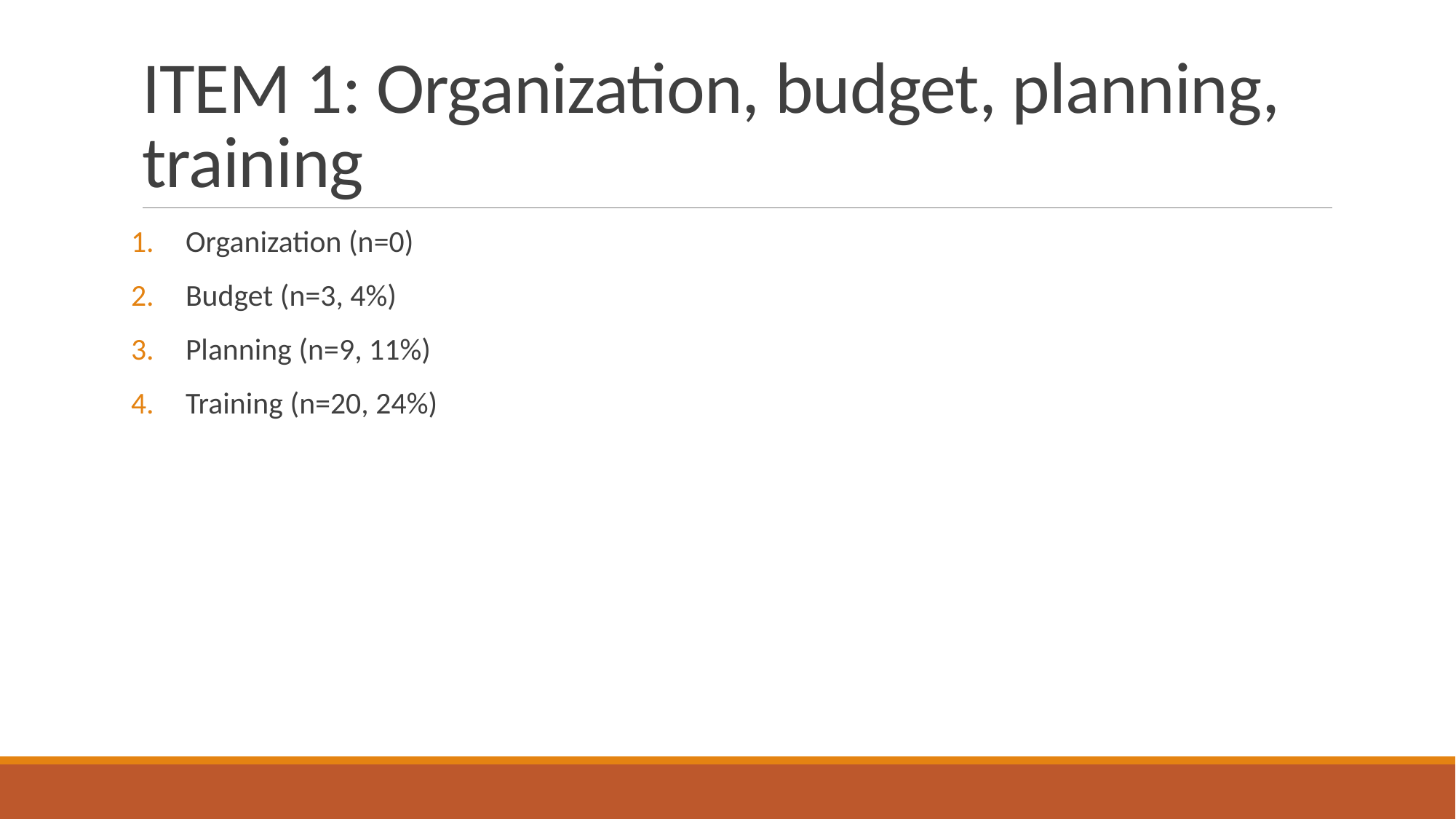

# ITEM 1: Organization, budget, planning, training
Organization (n=0)
Budget (n=3, 4%)
Planning (n=9, 11%)
Training (n=20, 24%)